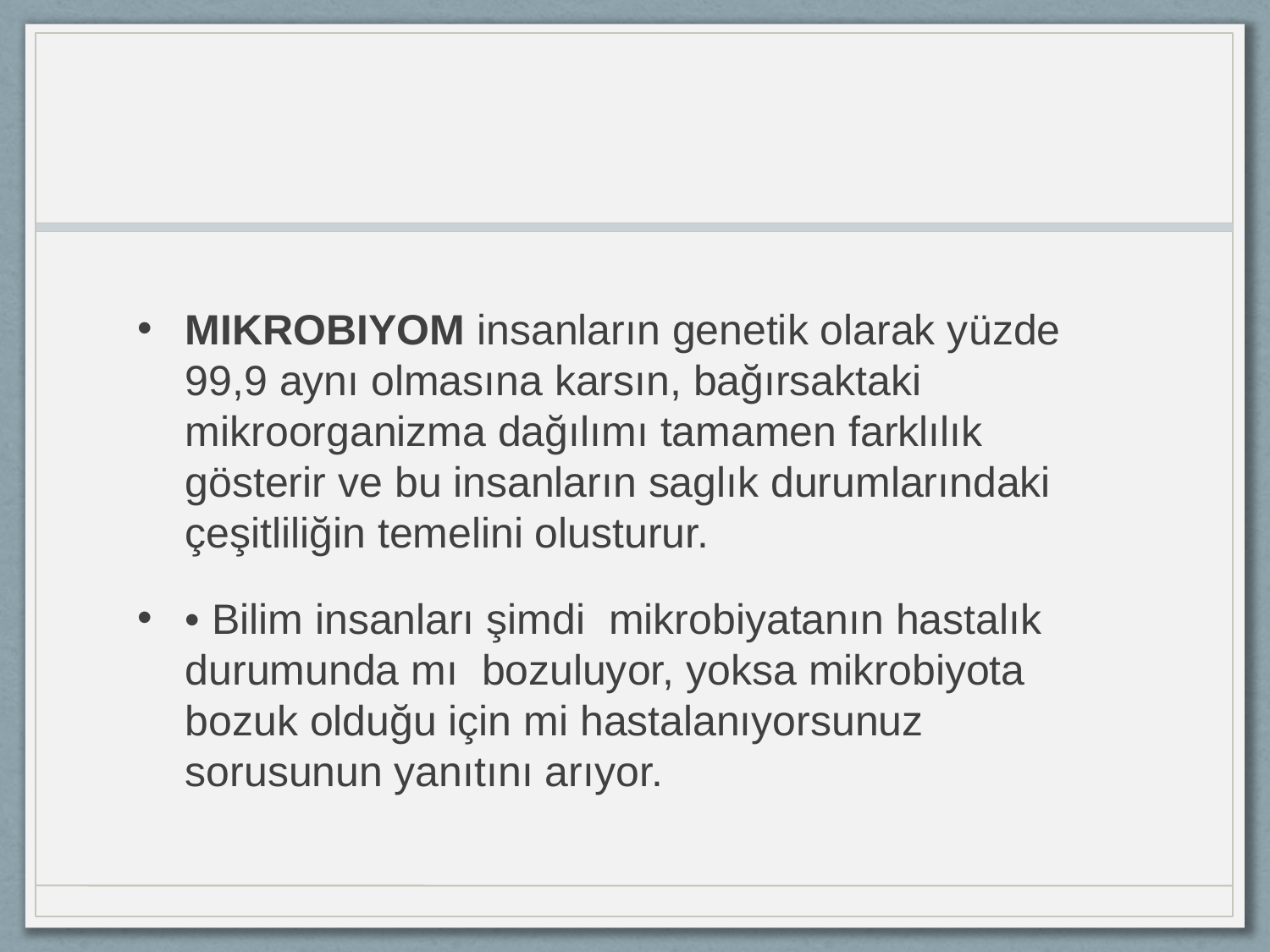

#
MIKROBIYOM insanların genetik olarak yüzde 99,9 aynı olmasına karsın, bağırsaktaki mikroorganizma dağılımı tamamen farklılık gösterir ve bu insanların saglık durumlarındaki çeşitliliğin temelini olusturur.
• Bilim insanları şimdi  mikrobiyatanın hastalık durumunda mı  bozuluyor, yoksa mikrobiyota bozuk olduğu için mi hastalanıyorsunuz sorusunun yanıtını arıyor.